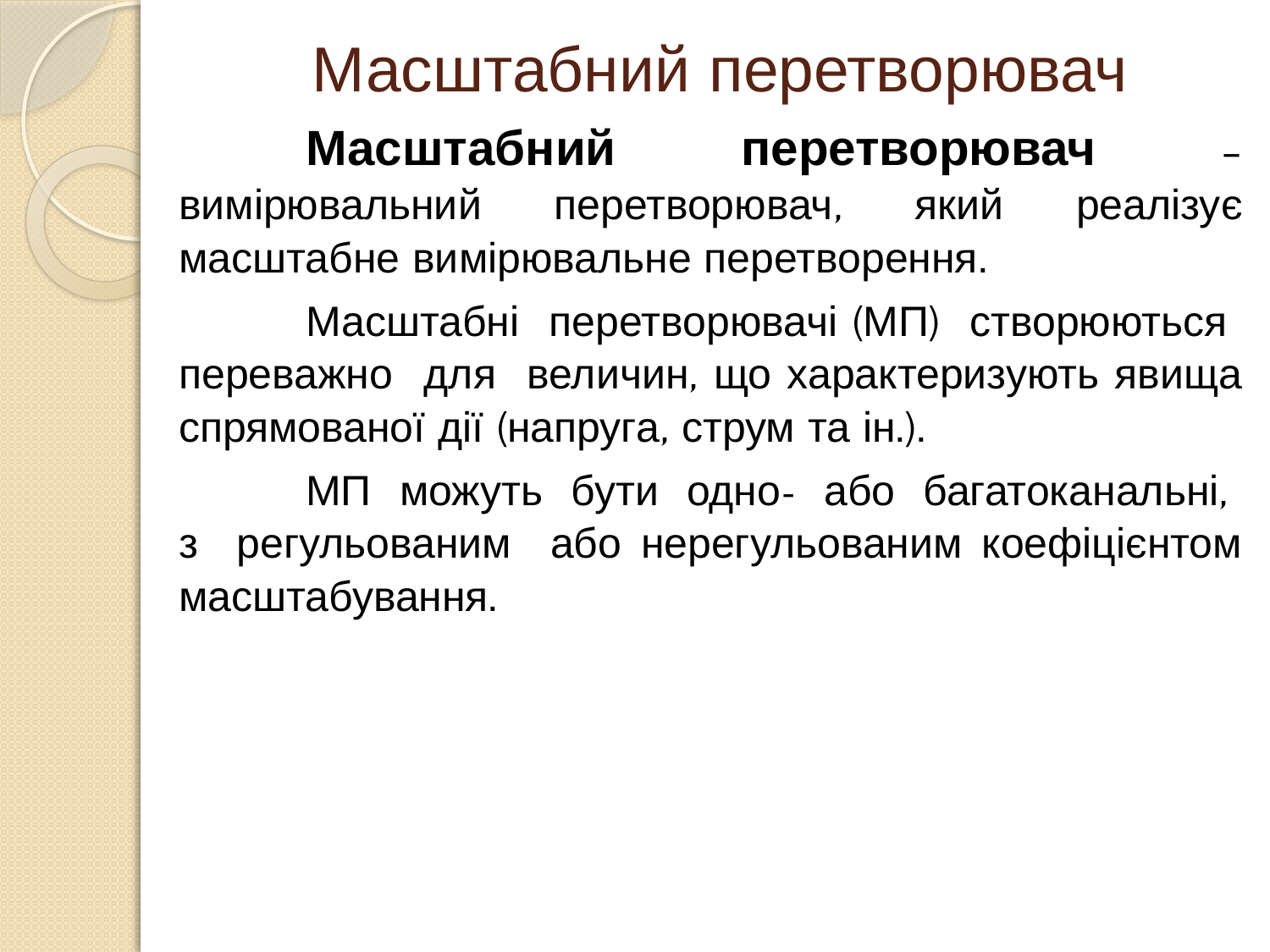

# Масштабний перетворювач
	Масштабний перетворювач – вимірювальний перетворювач, який реалізує масштабне вимірювальне перетворення.
	Масштабні  перетворювачі (МП)  створюються  переважно  для  величин, що характеризують явища спрямованої дії (напруга, струм та ін.).
	МП  можуть  бути  одно-  або  багатоканальні,  з  регульованим  або нерегульованим коефіцієнтом масштабування.